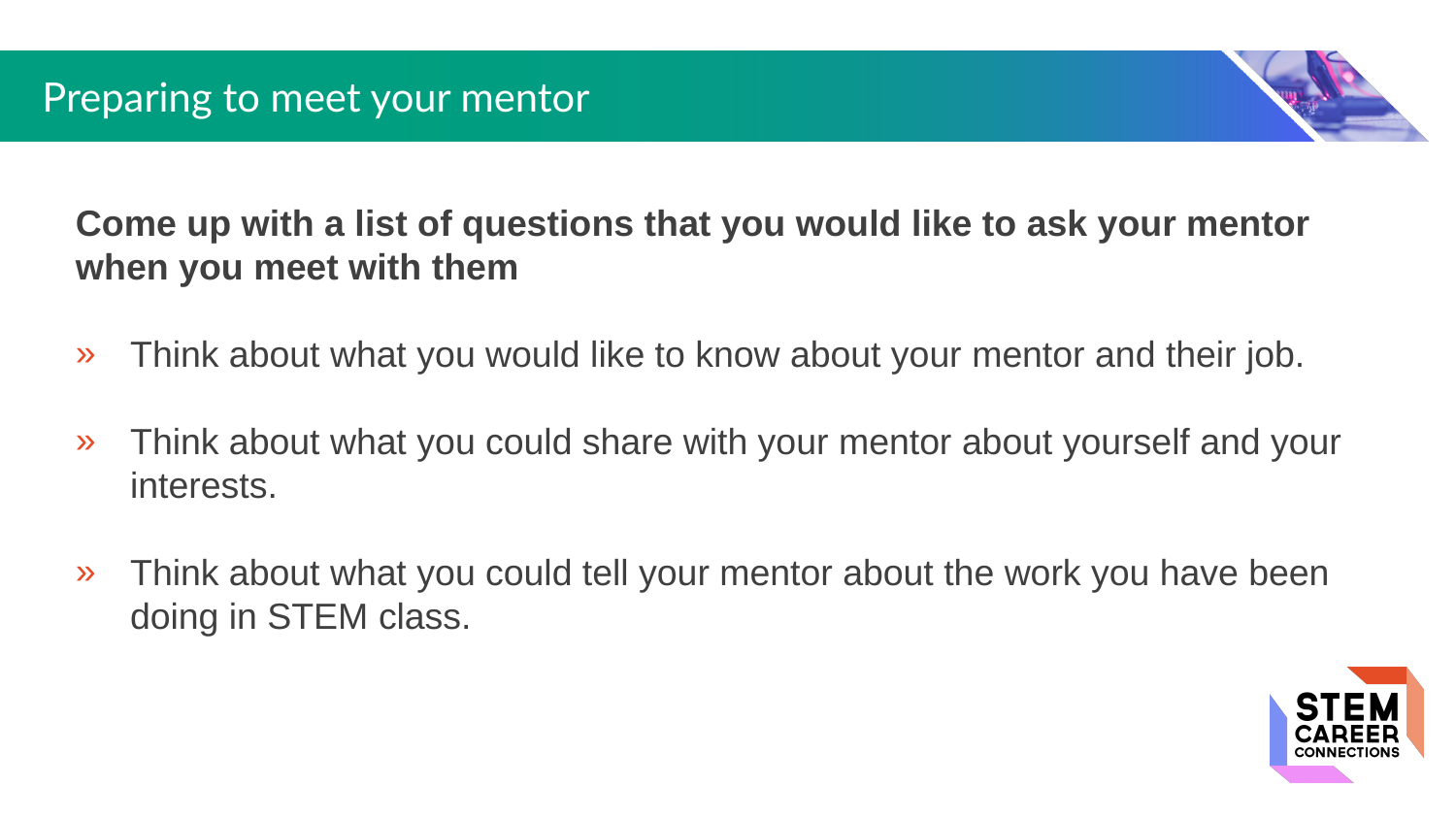

# Preparing to meet your mentor
Come up with a list of questions that you would like to ask your mentor when you meet with them
Think about what you would like to know about your mentor and their job.

Think about what you could share with your mentor about yourself and your interests.

Think about what you could tell your mentor about the work you have been doing in STEM class.